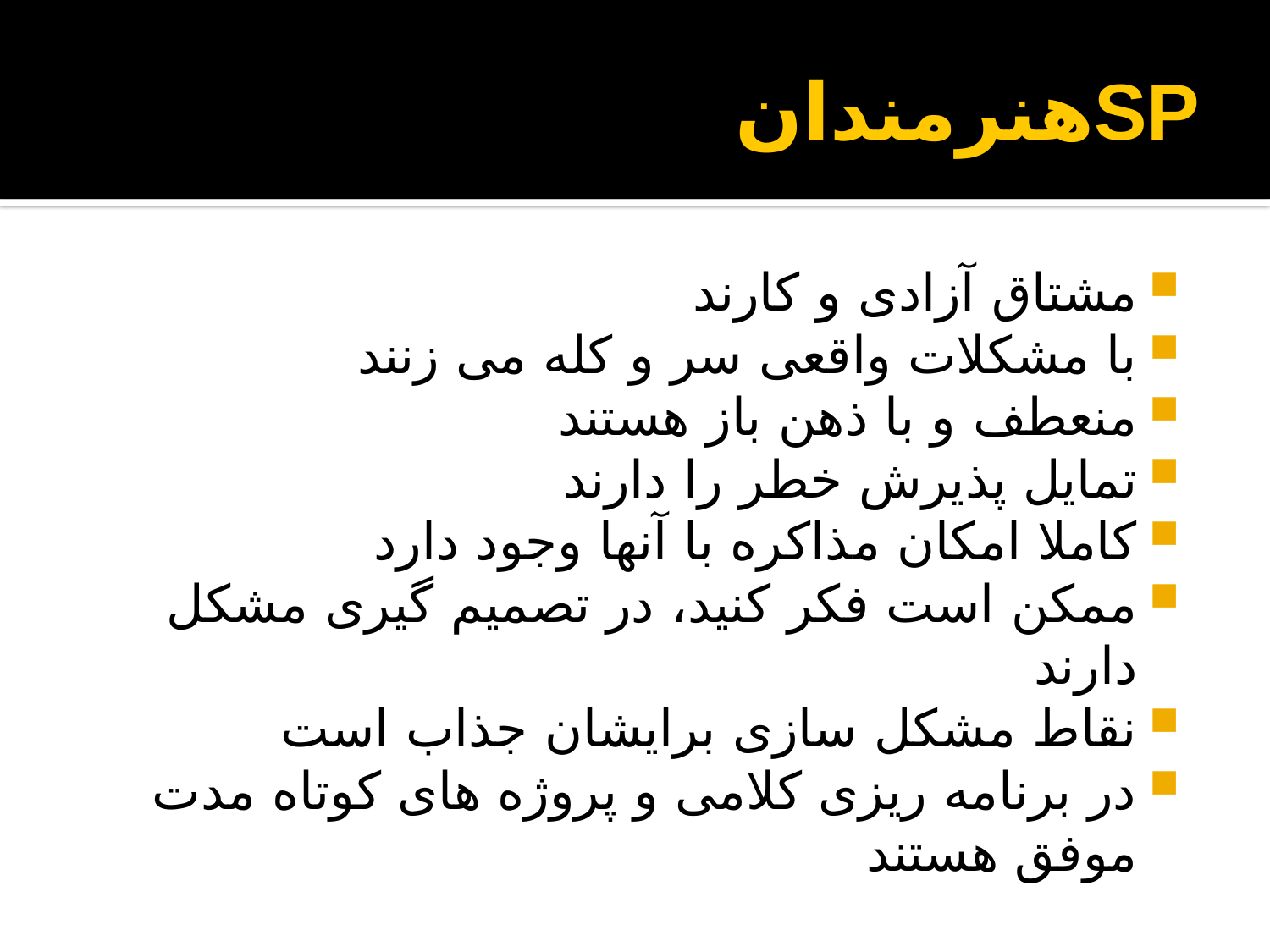

# SPهنرمندان
مشتاق آزادی و کارند
با مشکلات واقعی سر و کله می زنند
منعطف و با ذهن باز هستند
تمايل پذيرش خطر را دارند
کاملا امکان مذاکره با آنها وجود دارد
ممکن است فکر کنيد، در تصميم گيری مشکل دارند
نقاط مشکل سازی برايشان جذاب است
در برنامه ريزی کلامی و پروژه های کوتاه مدت موفق هستند